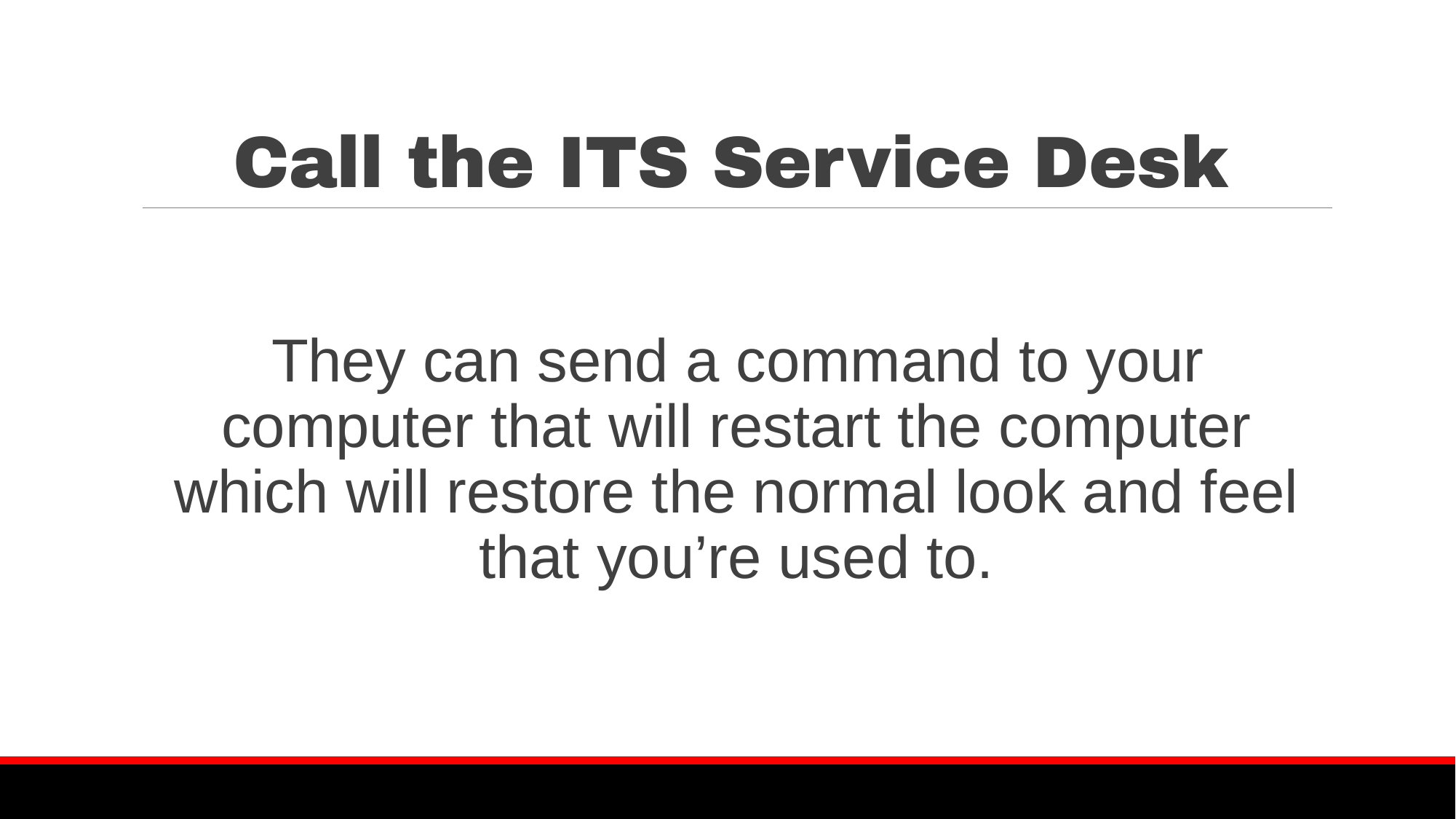

# Call the ITS Service Desk
They can send a command to your computer that will restart the computer which will restore the normal look and feel that you’re used to.